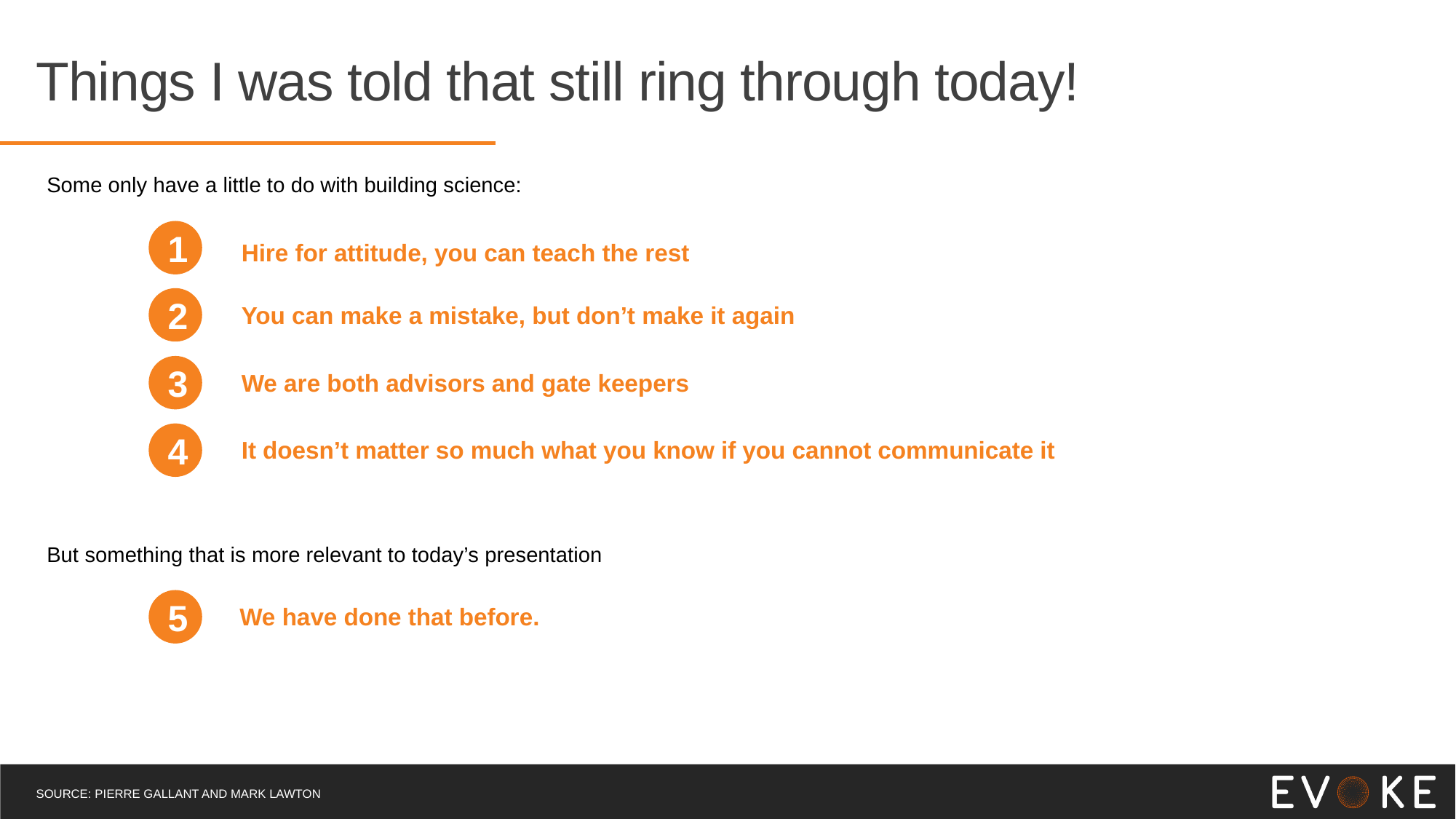

# Things I was told that still ring through today!
Some only have a little to do with building science:
1
Hire for attitude, you can teach the rest
2
You can make a mistake, but don’t make it again
3
We are both advisors and gate keepers
4
It doesn’t matter so much what you know if you cannot communicate it
But something that is more relevant to today’s presentation
5
We have done that before.
Source: Pierre gallant and Mark Lawton